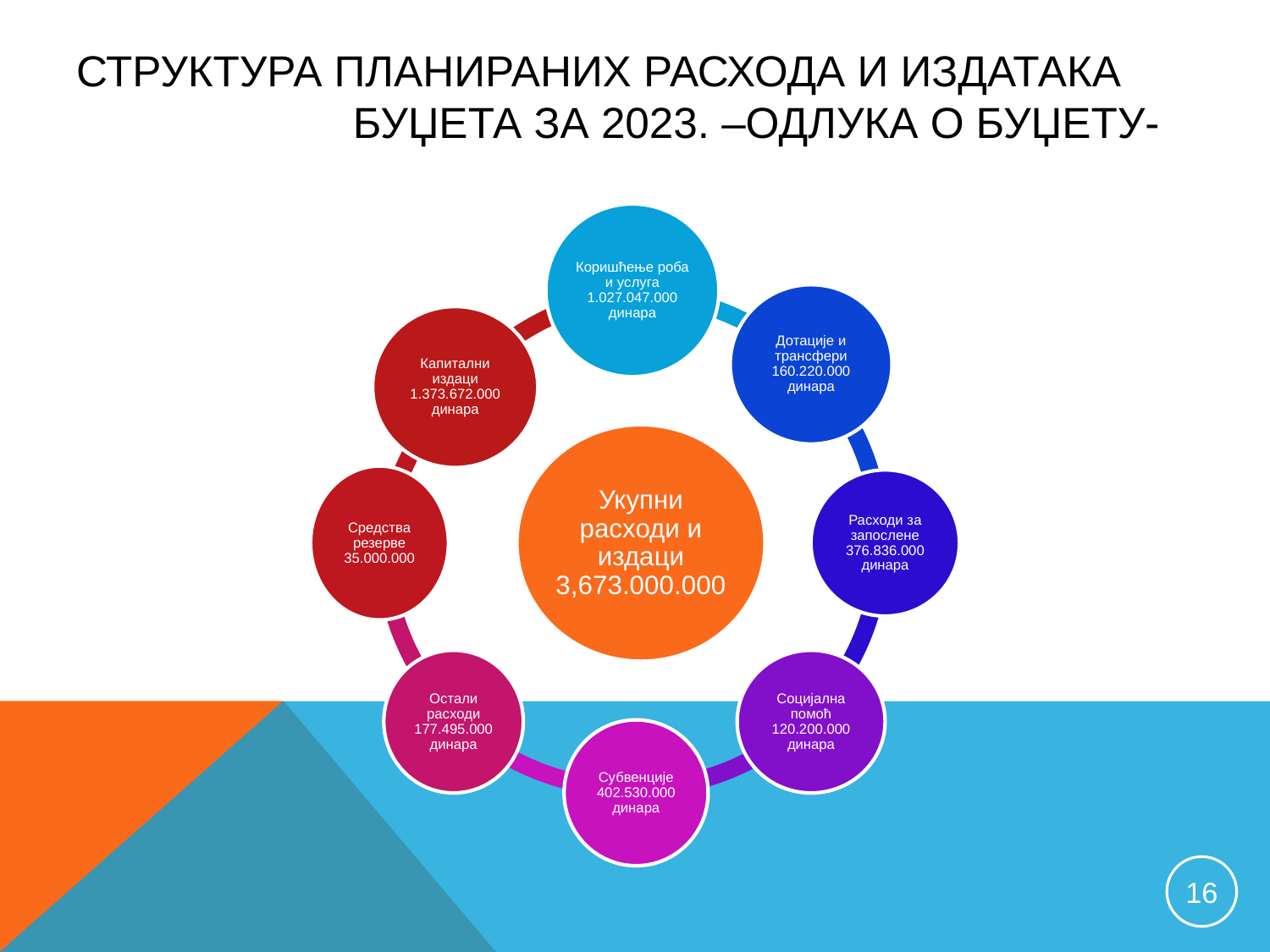

# Структура планираних расхода и издатака буџета за 2023. –ОДЛУКА О БУЏЕТУ-
Коришћење роба и услуга 1.027.047.000 динара

Дотације и трансфери 160.220.000 динара

Капитални издаци 1.373.672.000 динара

Укупни расходи и издаци 3,673.000.000
Средства резерве 35.000.000
Расходи за запослене 376.836.000 динара
Остали расходи 177.495.000 динара
Социјална помоћ 120.200.000 динара
Субвенције 402.530.000 динара
16